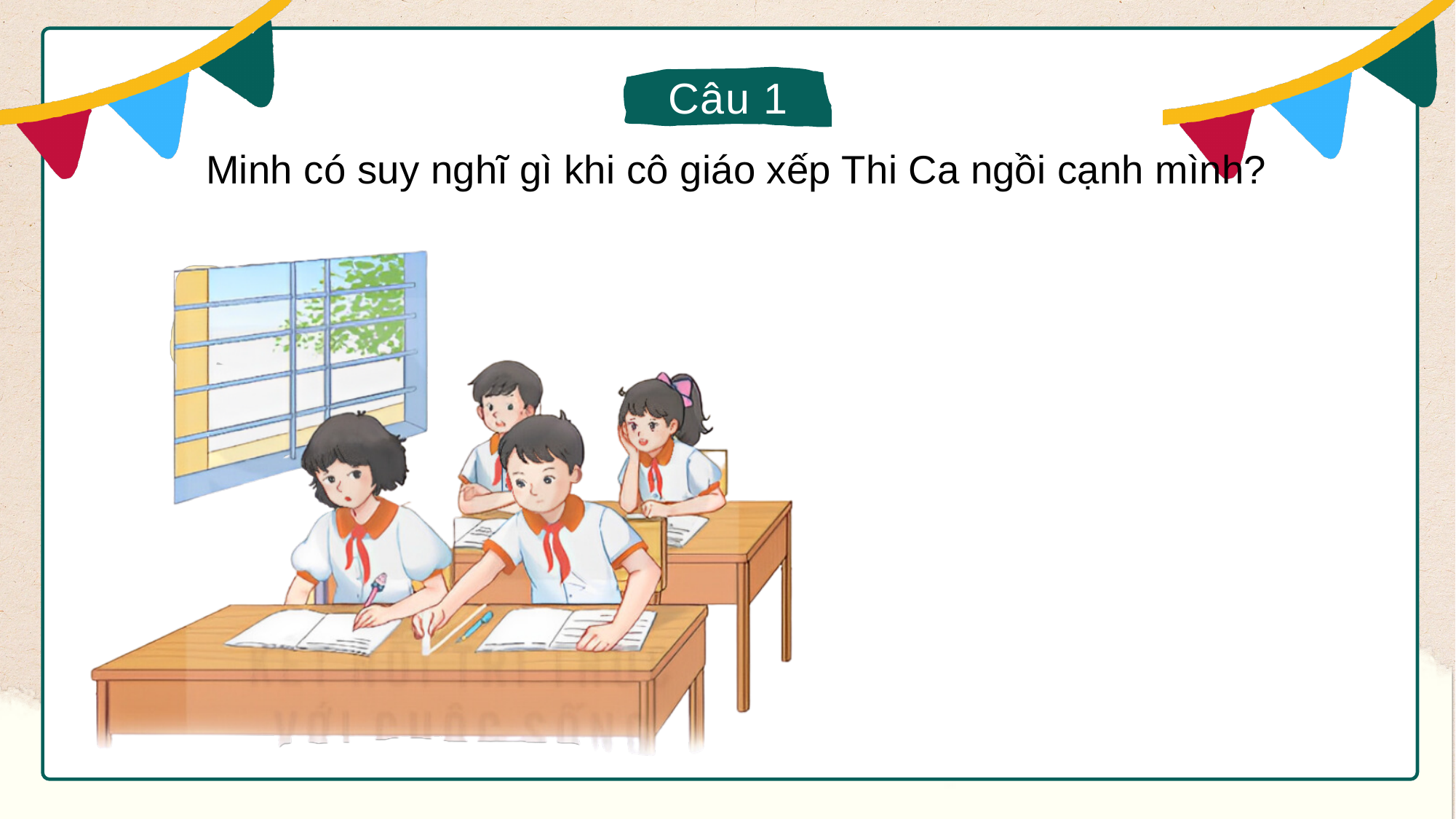

Câu 1
Minh có suy nghĩ gì khi cô giáo xếp Thi Ca ngồi cạnh mình?